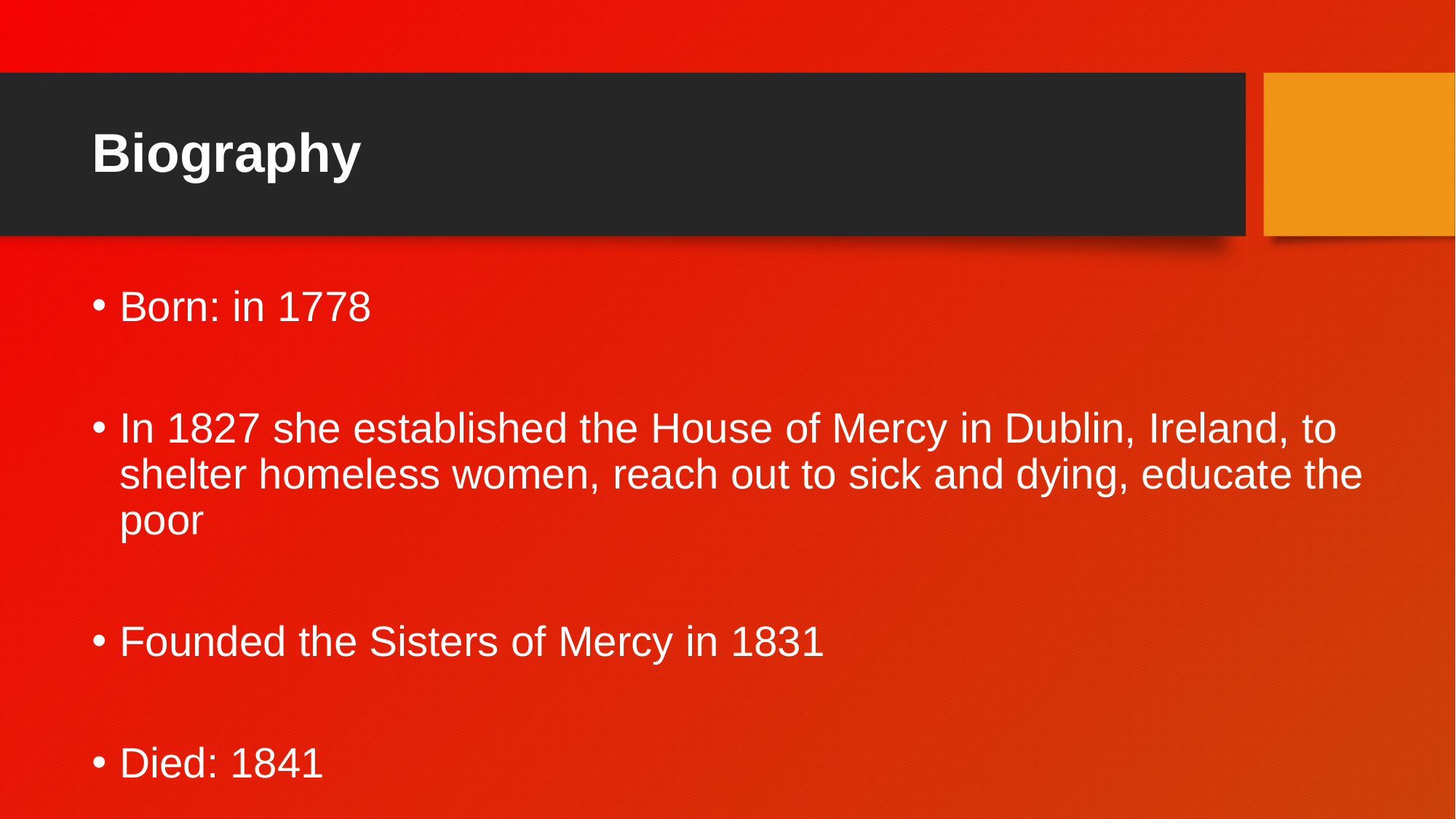

# Biography
Born: in 1778

In 1827 she established the House of Mercy in Dublin, Ireland, to shelter homeless women, reach out to sick and dying, educate the poor

Founded the Sisters of Mercy in 1831

Died: 1841